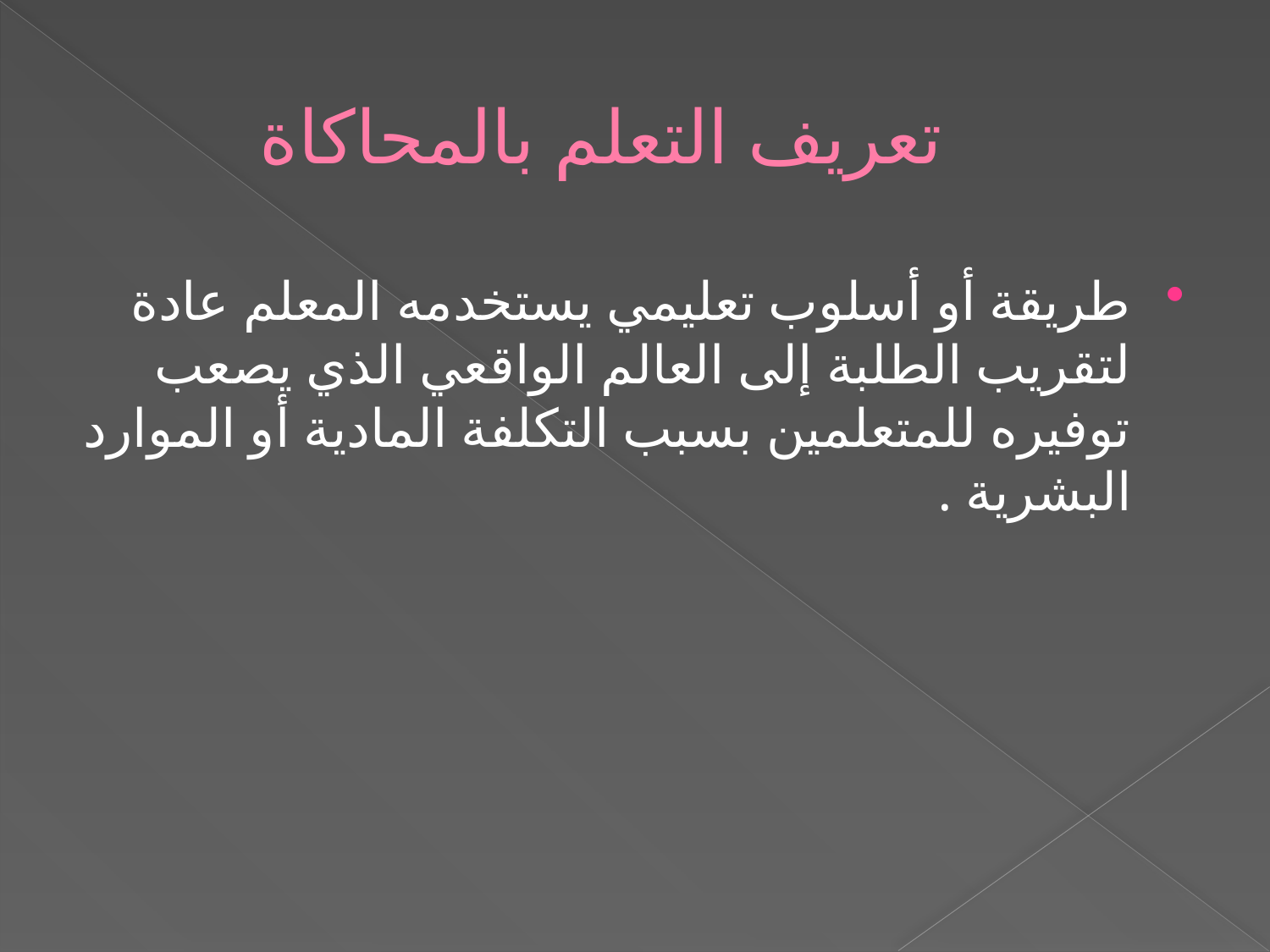

# تعريف التعلم بالمحاكاة
طريقة أو أسلوب تعليمي يستخدمه المعلم عادة لتقريب الطلبة إلى العالم الواقعي الذي يصعب توفيره للمتعلمين بسبب التكلفة المادية أو الموارد البشرية .